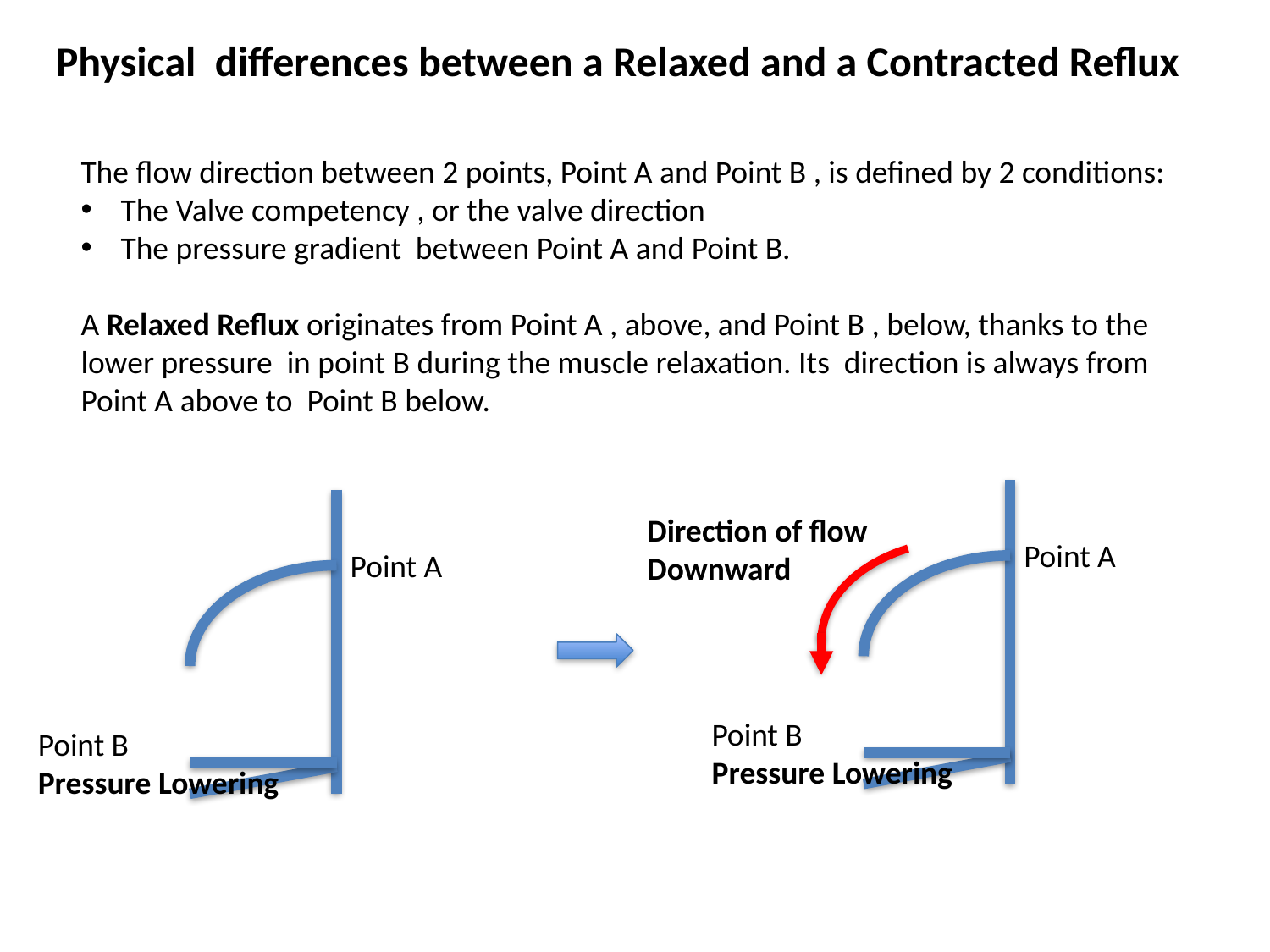

Physical  differences between a Relaxed and a Contracted Reflux
The flow direction between 2 points, Point A and Point B , is defined by 2 conditions:
The Valve competency , or the valve direction
The pressure gradient  between Point A and Point B.

A Relaxed Reflux originates from Point A , above, and Point B , below, thanks to the lower pressure  in point B during the muscle relaxation. Its  direction is always from  Point A above to  Point B below.
Direction of flow
Downward
Point A
Point A

Point B
Pressure Lowering
Point B
Pressure Lowering